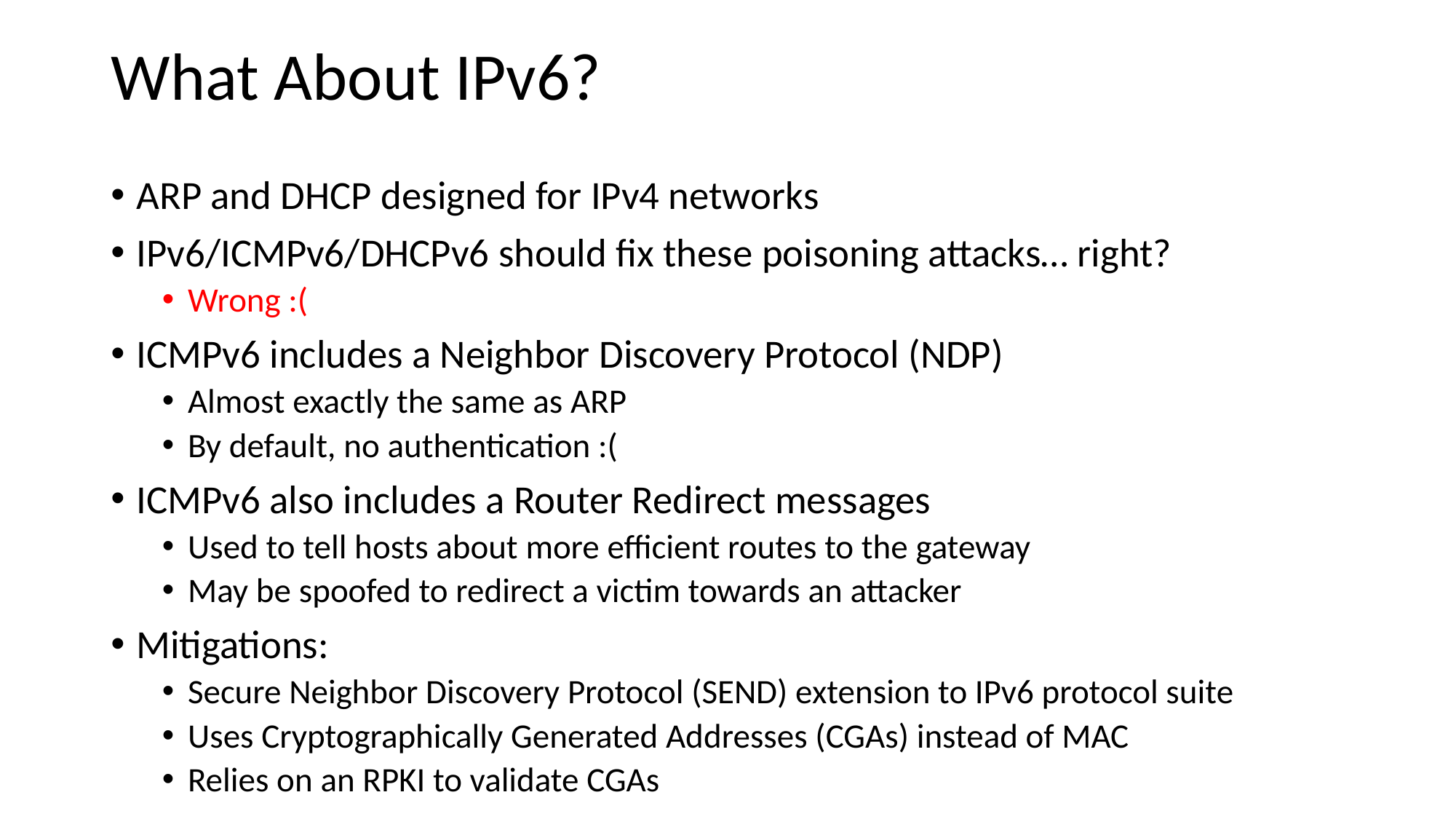

# What About IPv6?
ARP and DHCP designed for IPv4 networks
IPv6/ICMPv6/DHCPv6 should fix these poisoning attacks… right?
Wrong :(
ICMPv6 includes a Neighbor Discovery Protocol (NDP)
Almost exactly the same as ARP
By default, no authentication :(
ICMPv6 also includes a Router Redirect messages
Used to tell hosts about more efficient routes to the gateway
May be spoofed to redirect a victim towards an attacker
Mitigations:
Secure Neighbor Discovery Protocol (SEND) extension to IPv6 protocol suite
Uses Cryptographically Generated Addresses (CGAs) instead of MAC
Relies on an RPKI to validate CGAs